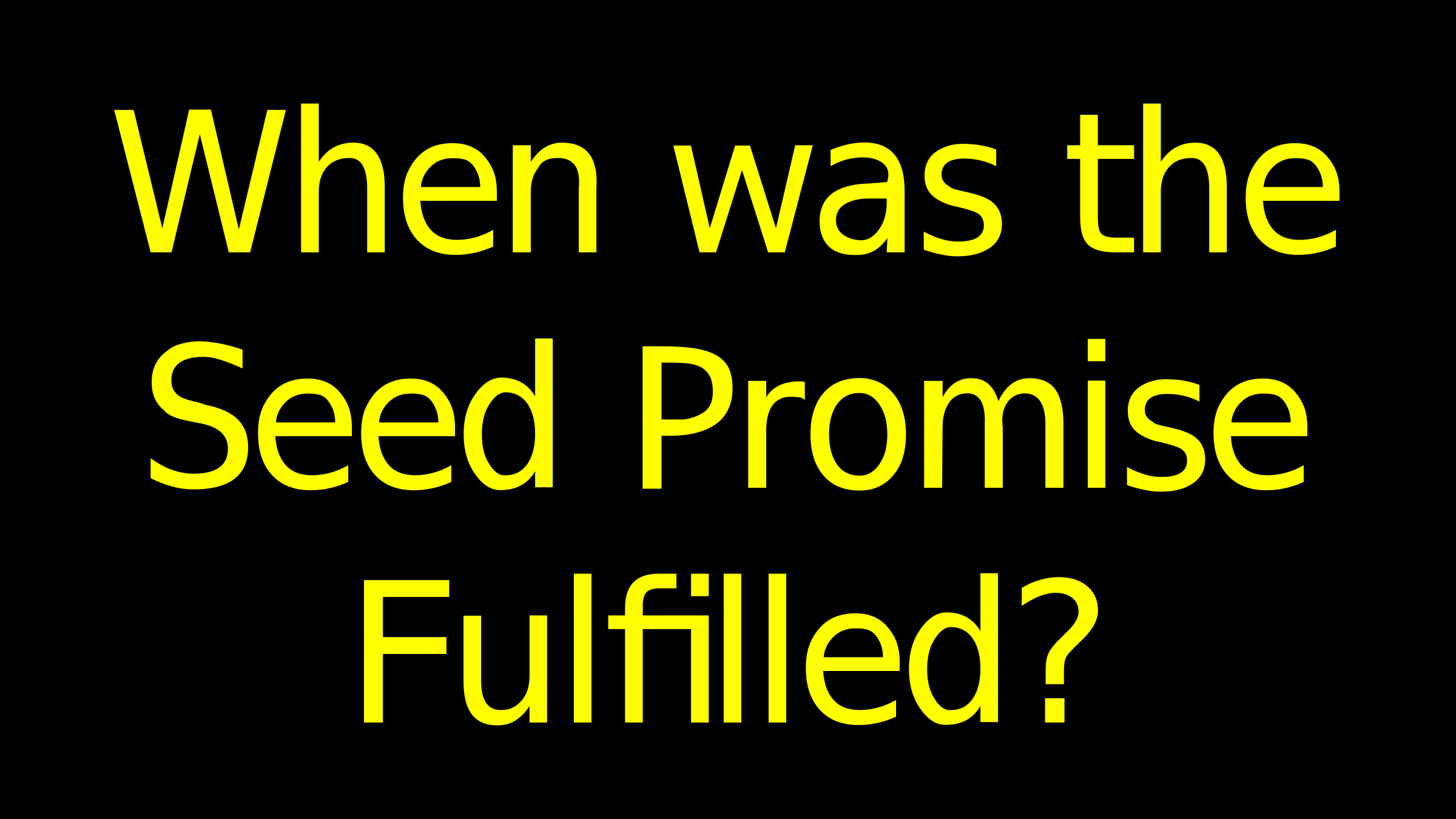

# When was the Seed Promise Fulfilled?